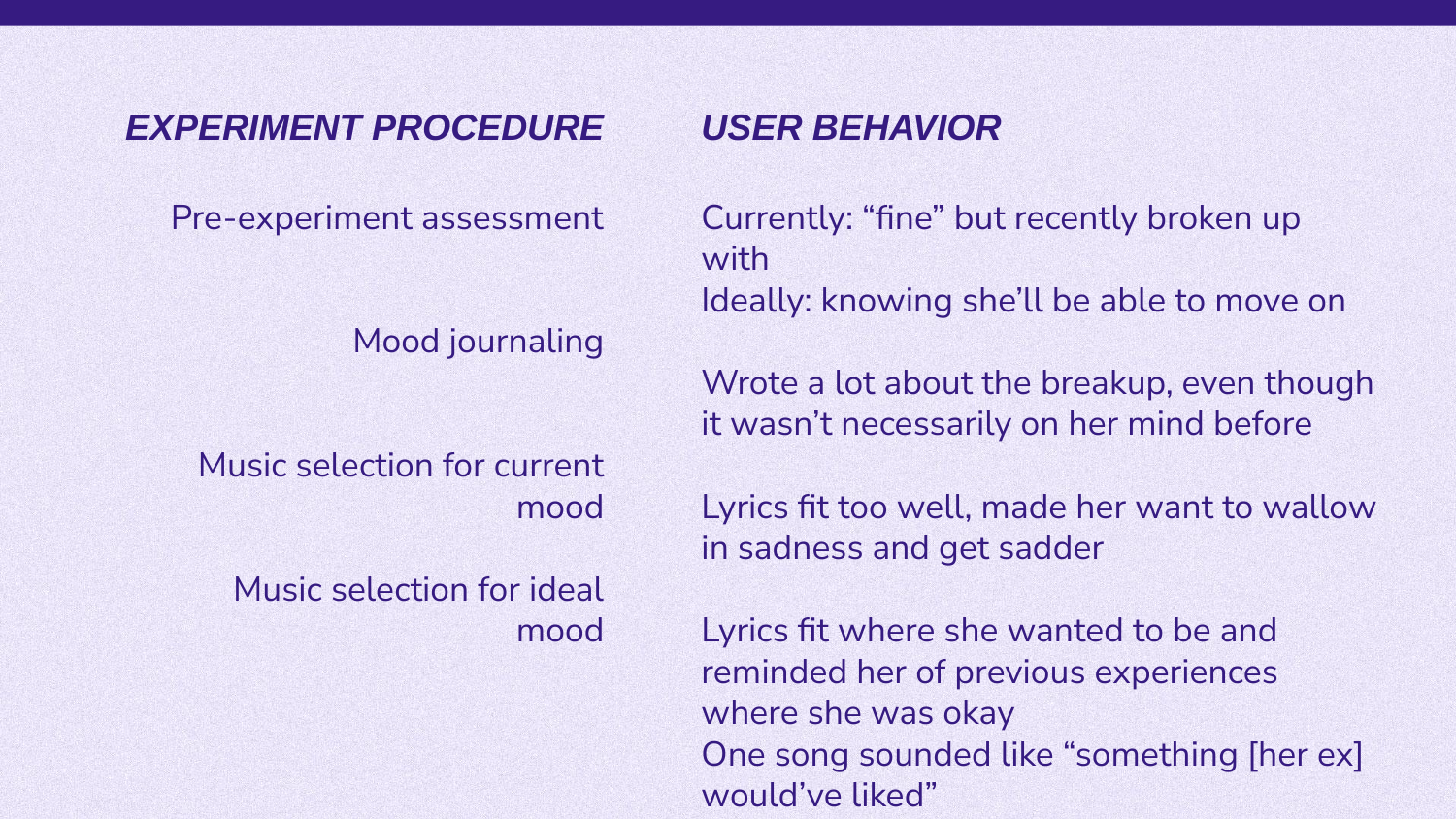

EXPERIMENT PROCEDURE

USER BEHAVIOR
Pre-experiment assessment

Mood journaling

Music selection for current mood

Music selection for ideal mood
Currently: “fine” but recently broken up with
Ideally: knowing she’ll be able to move on

Wrote a lot about the breakup, even though it wasn’t necessarily on her mind before

Lyrics fit too well, made her want to wallow in sadness and get sadder

Lyrics fit where she wanted to be and reminded her of previous experiences where she was okay
One song sounded like “something [her ex] would’ve liked”